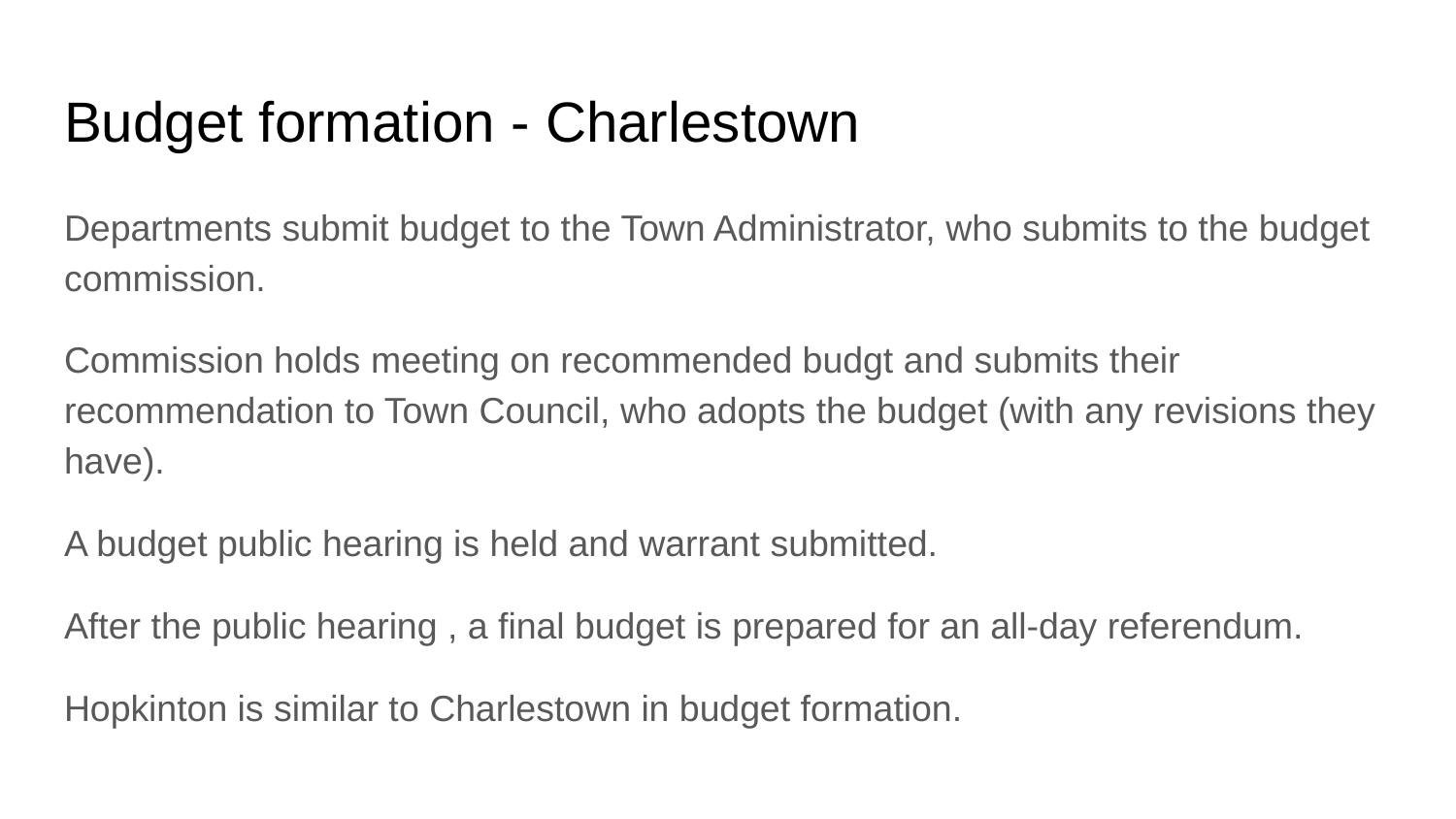

# Budget formation - Charlestown
Departments submit budget to the Town Administrator, who submits to the budget commission.
Commission holds meeting on recommended budgt and submits their recommendation to Town Council, who adopts the budget (with any revisions they have).
A budget public hearing is held and warrant submitted.
After the public hearing , a final budget is prepared for an all-day referendum.
Hopkinton is similar to Charlestown in budget formation.